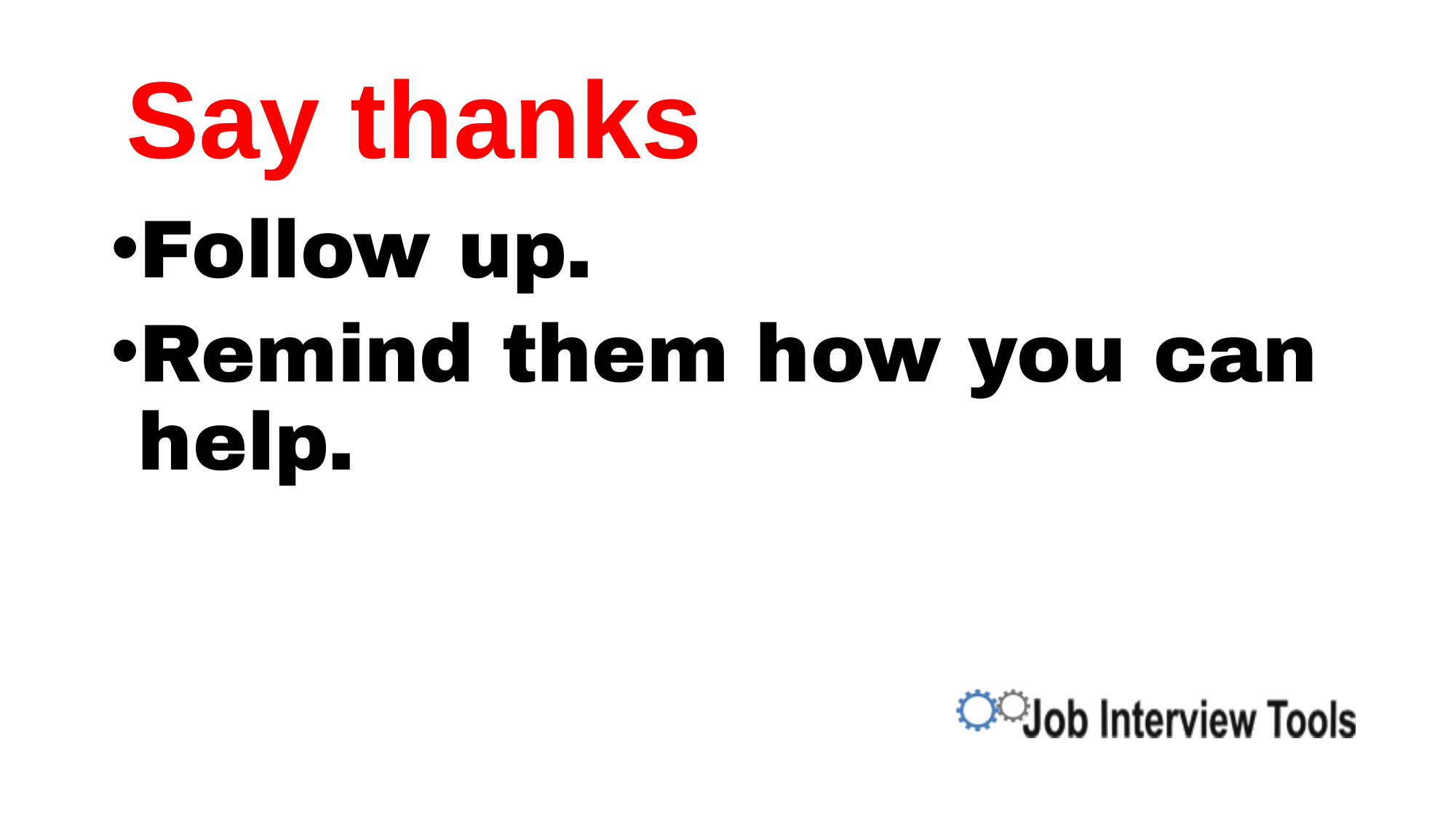

# Say thanks
Follow up.
Remind them how you can help.